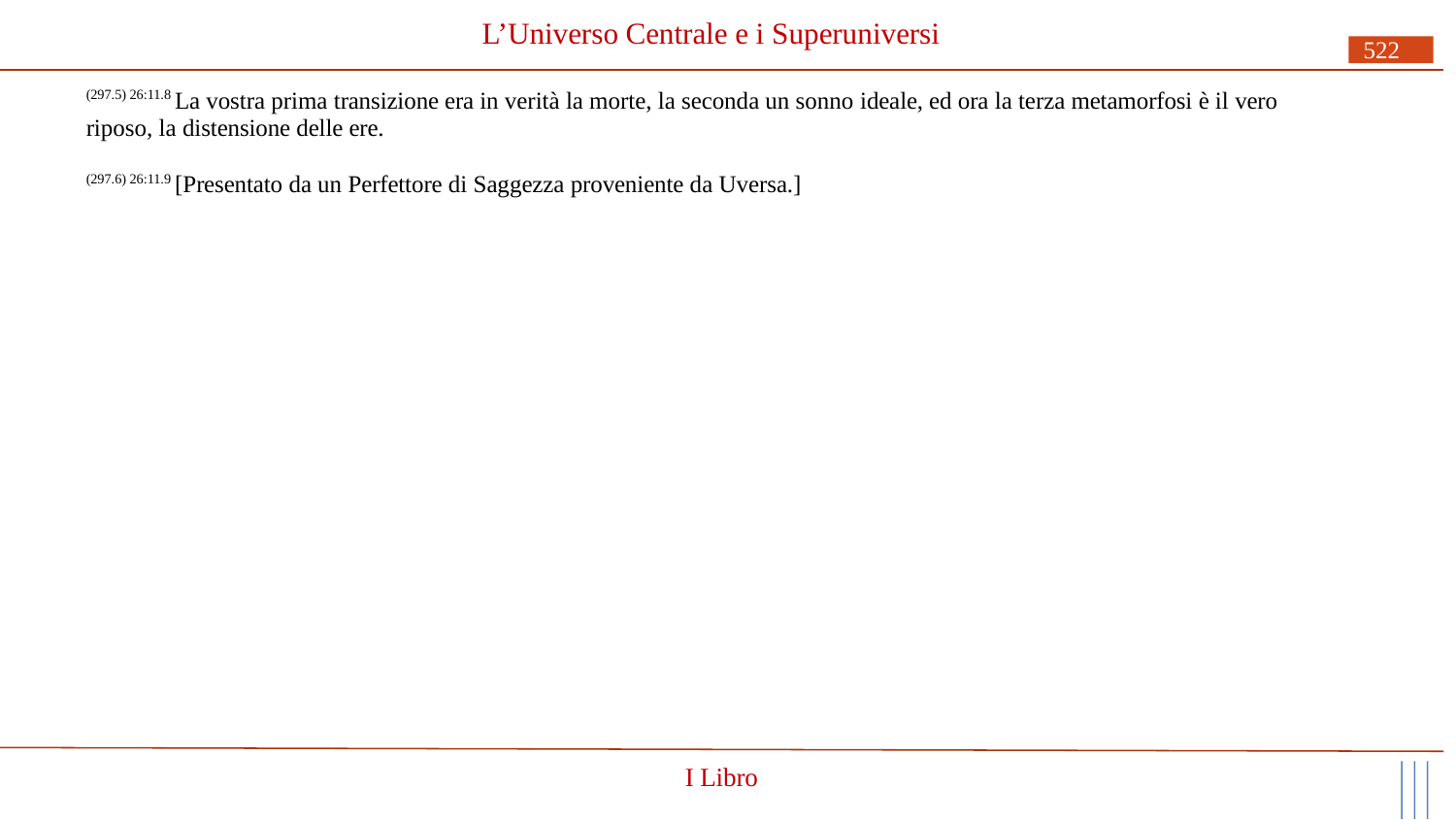

# L’Universo Centrale e i Superuniversi
522

(297.5) 26:11.8 La vostra prima transizione era in verità la morte, la seconda un sonno ideale, ed ora la terza metamorfosi è il vero  riposo, la distensione delle ere.

(297.6) 26:11.9 [Presentato da un Perfettore di Saggezza proveniente da Uversa.]

I Libro